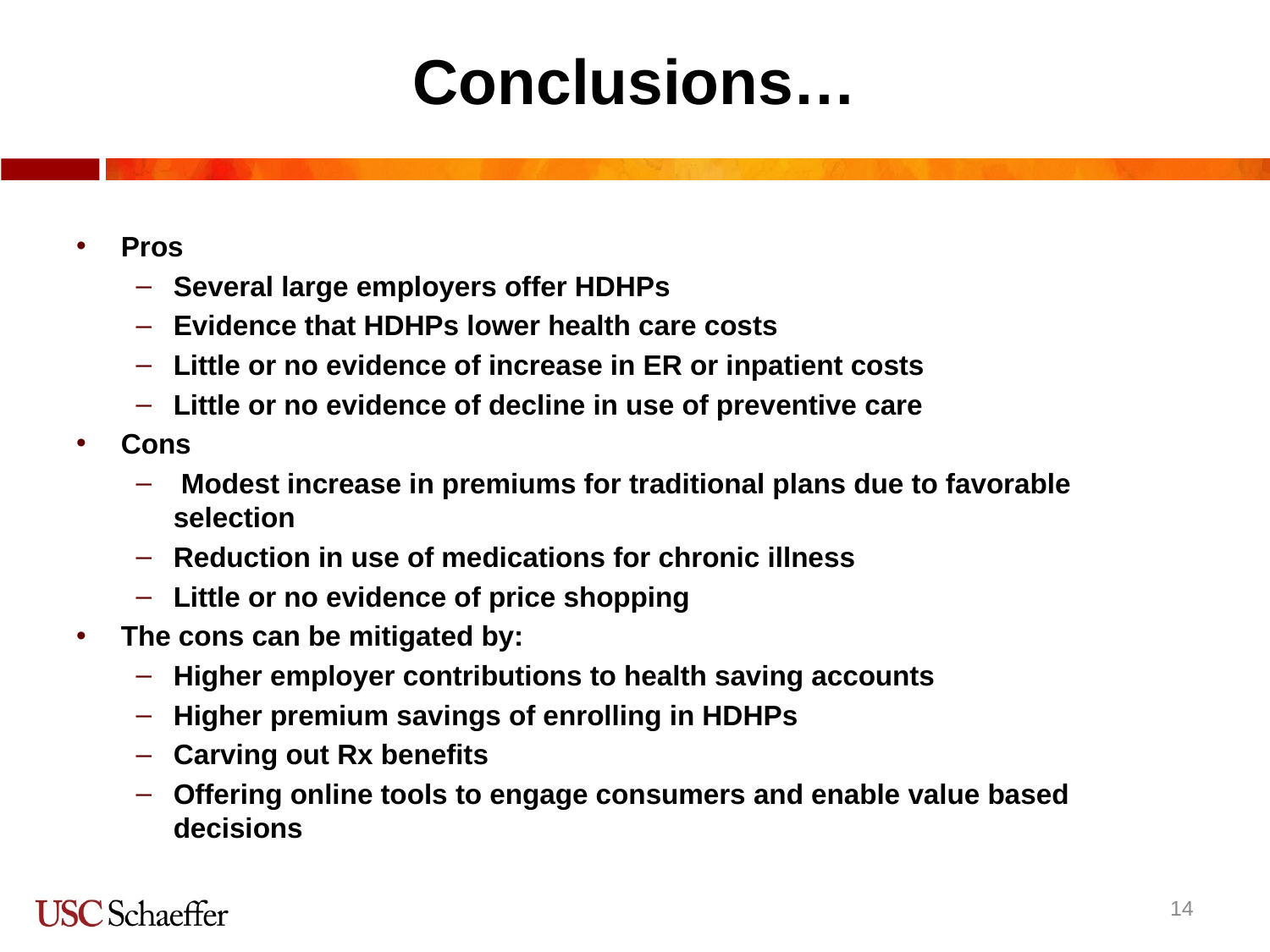

# Conclusions…
Pros
Several large employers offer HDHPs
Evidence that HDHPs lower health care costs
Little or no evidence of increase in ER or inpatient costs
Little or no evidence of decline in use of preventive care
Cons
 Modest increase in premiums for traditional plans due to favorable selection
Reduction in use of medications for chronic illness
Little or no evidence of price shopping
The cons can be mitigated by:
Higher employer contributions to health saving accounts
Higher premium savings of enrolling in HDHPs
Carving out Rx benefits
Offering online tools to engage consumers and enable value based decisions
14